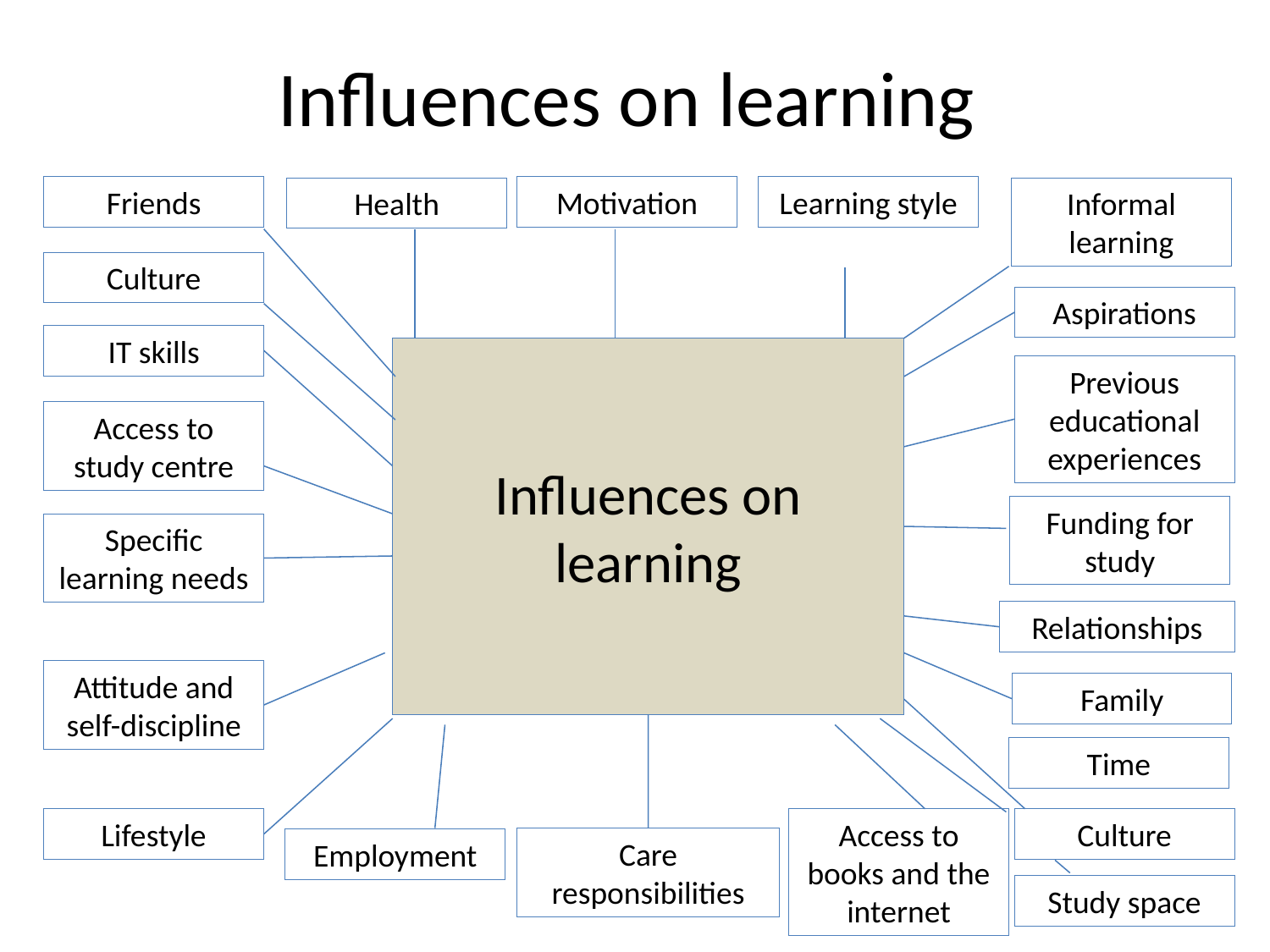

# Influences on learning
Motivation
Friends
Learning style
Informal learning
Health
Culture
Aspirations
IT skills

Influences on learning

Previous educational experiences
Access to study centre
Funding for study
Specific learning needs
Relationships
Attitude and self-discipline
Family
Time
Lifestyle
Access to books and the internet
Culture
Care responsibilities
Employment
Study space